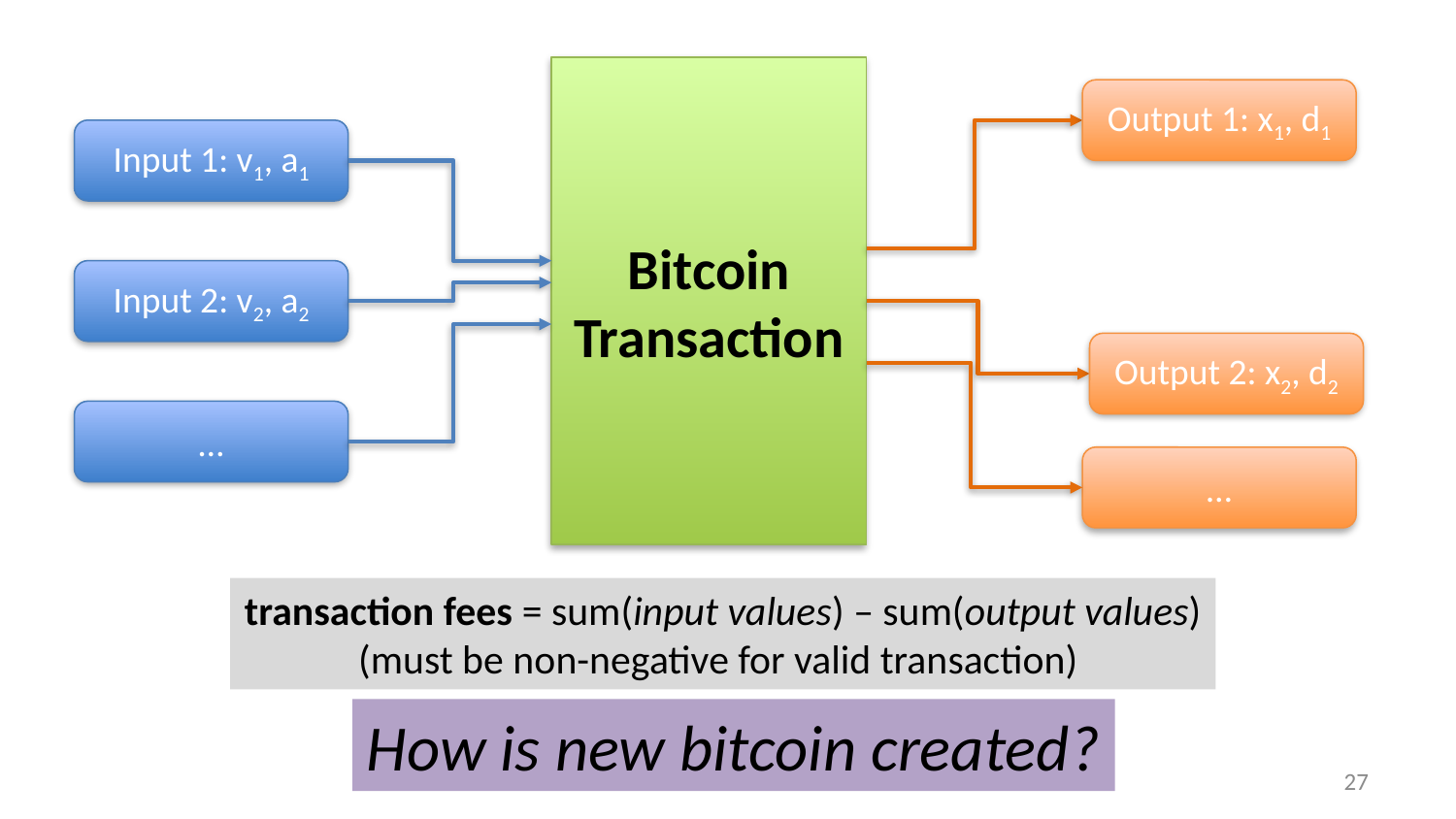

Bitcoin
Transaction
Output 1: x1, d1
Input 1: v1, a1
Input 2: v2, a2
Output 2: x2, d2
…
…
transaction fees = sum(input values) – sum(output values)
(must be non-negative for valid transaction)
How is new bitcoin created?
27